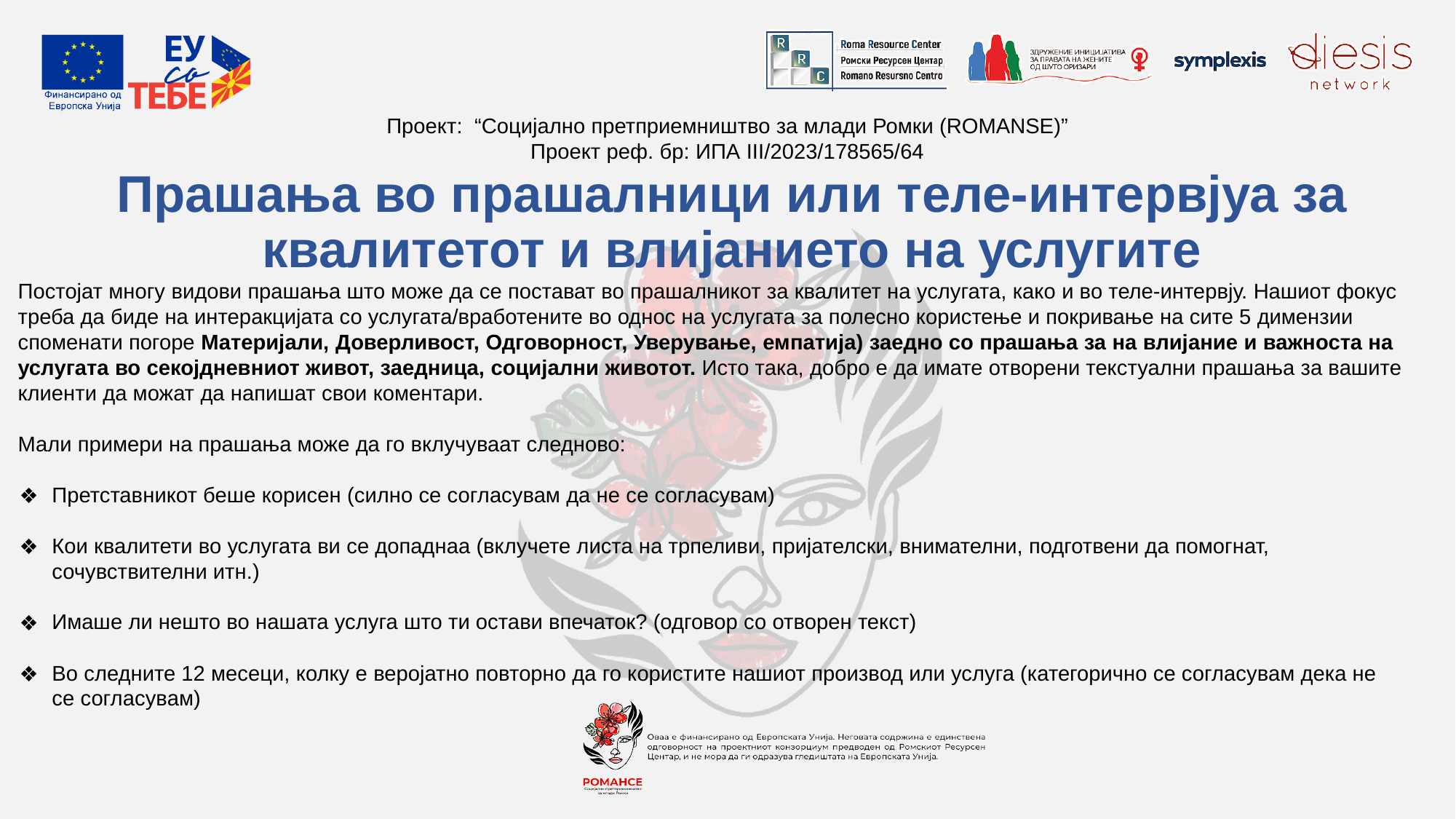

# Прашања во прашалници или теле-интервјуа за квалитетот и влијанието на услугите
Постојат многу видови прашања што може да се постават во прашалникот за квалитет на услугата, како и во теле-интервју. Нашиот фокус треба да биде на интеракцијата со услугата/вработените во однос на услугата за полесно користење и покривање на сите 5 димензии споменати погоре Материјали, Доверливост, Одговорност, Уверување, емпатија) заедно со прашања за на влијание и важноста на услугата во секојдневниот живот, заедница, социјални животот. Исто така, добро е да имате отворени текстуални прашања за вашите клиенти да можат да напишат свои коментари.
Мали примери на прашања може да го вклучуваат следново:
Претставникот беше корисен (силно се согласувам да не се согласувам)
Кои квалитети во услугата ви се допаднаа (вклучете листа на трпеливи, пријателски, внимателни, подготвени да помогнат, сочувствителни итн.)
Имаше ли нешто во нашата услуга што ти остави впечаток? (одговор со отворен текст)
Во следните 12 месеци, колку е веројатно повторно да го користите нашиот производ или услуга (категорично се согласувам дека не се согласувам)